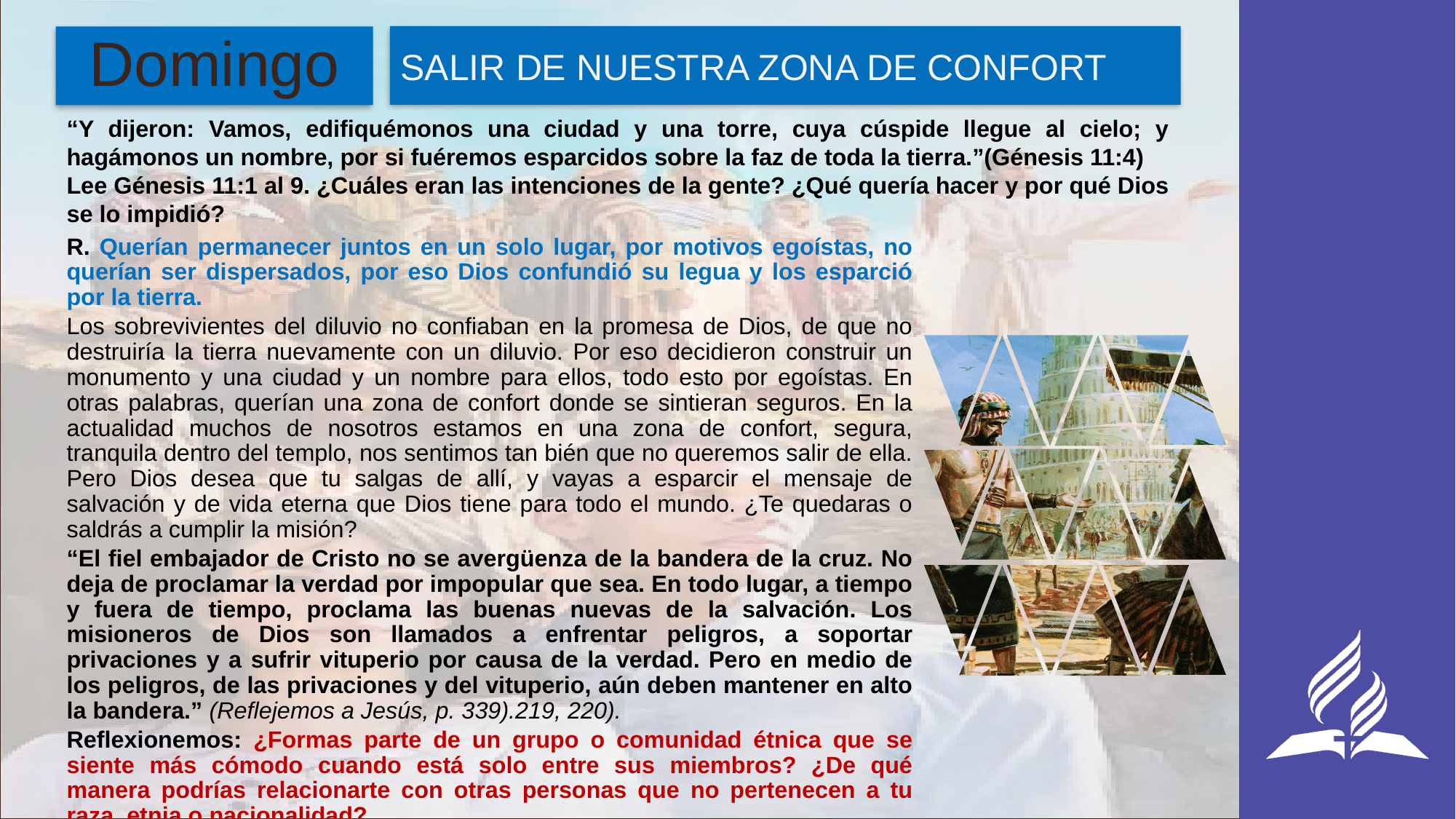

SALIR DE NUESTRA ZONA DE CONFORT
# Domingo
“Y dijeron: Vamos, edifiquémonos una ciudad y una torre, cuya cúspide llegue al cielo; y hagámonos un nombre, por si fuéremos esparcidos sobre la faz de toda la tierra.”(Génesis 11:4)
Lee Génesis 11:1 al 9. ¿Cuáles eran las intenciones de la gente? ¿Qué quería hacer y por qué Dios se lo impidió?
R. Querían permanecer juntos en un solo lugar, por motivos egoístas, no querían ser dispersados, por eso Dios confundió su legua y los esparció por la tierra.
Los sobrevivientes del diluvio no confiaban en la promesa de Dios, de que no destruiría la tierra nuevamente con un diluvio. Por eso decidieron construir un monumento y una ciudad y un nombre para ellos, todo esto por egoístas. En otras palabras, querían una zona de confort donde se sintieran seguros. En la actualidad muchos de nosotros estamos en una zona de confort, segura, tranquila dentro del templo, nos sentimos tan bién que no queremos salir de ella. Pero Dios desea que tu salgas de allí, y vayas a esparcir el mensaje de salvación y de vida eterna que Dios tiene para todo el mundo. ¿Te quedaras o saldrás a cumplir la misión?
“El fiel embajador de Cristo no se avergüenza de la bandera de la cruz. No deja de proclamar la verdad por impopular que sea. En todo lugar, a tiempo y fuera de tiempo, proclama las buenas nuevas de la salvación. Los misioneros de Dios son llamados a enfrentar peligros, a soportar privaciones y a sufrir vituperio por causa de la verdad. Pero en medio de los peligros, de las privaciones y del vituperio, aún deben mantener en alto la bandera.” (Reflejemos a Jesús, p. 339).219, 220).
Reflexionemos: ¿Formas parte de un grupo o comunidad étnica que se siente más cómodo cuando está solo entre sus miembros? ¿De qué manera podrías relacionarte con otras personas que no pertenecen a tu raza, etnia o nacionalidad?